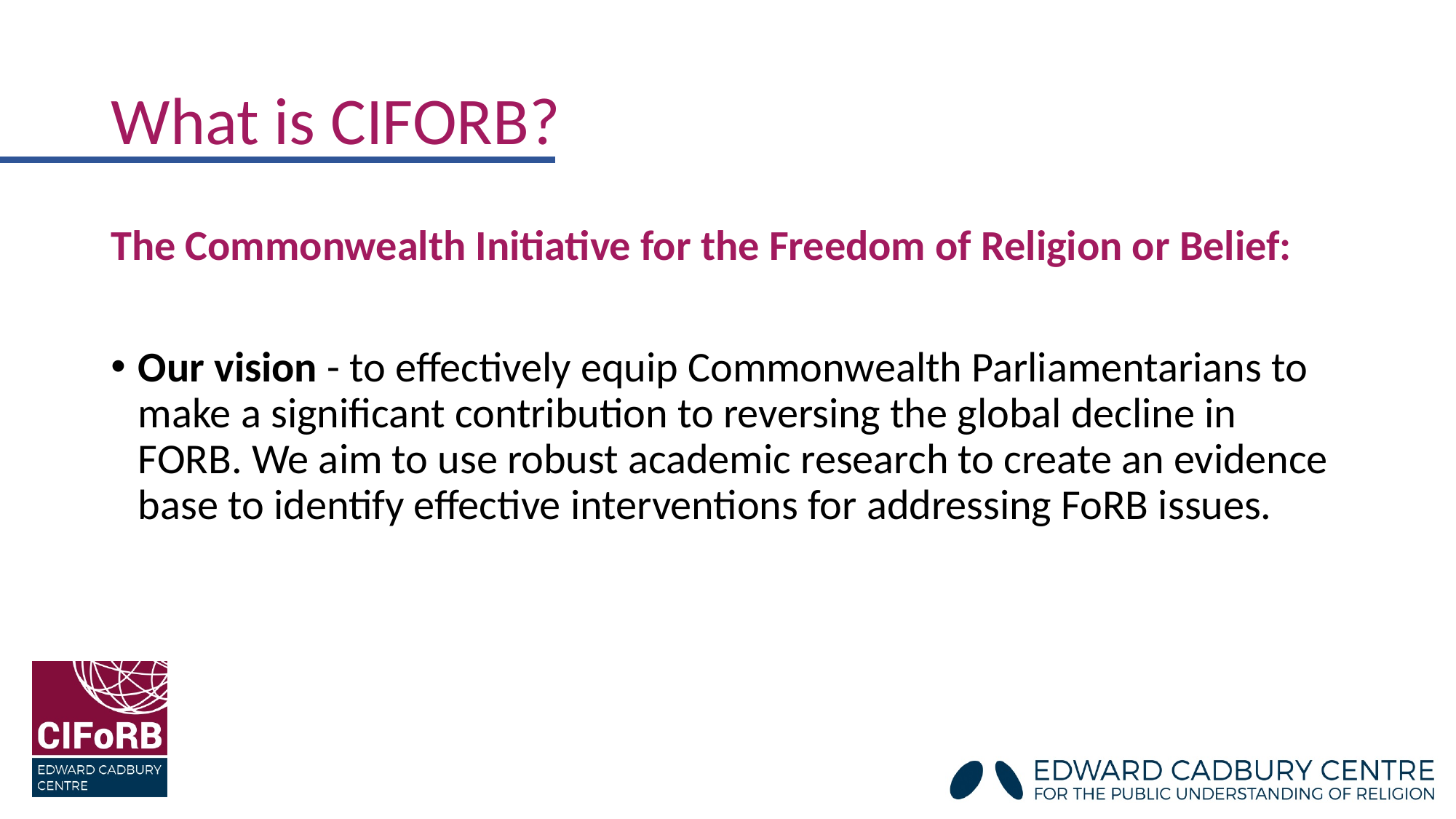

# What is CIFORB?
The Commonwealth Initiative for the Freedom of Religion or Belief:

Our vision - to effectively equip Commonwealth Parliamentarians to make a significant contribution to reversing the global decline in FORB. We aim to use robust academic research to create an evidence base to identify effective interventions for addressing FoRB issues.